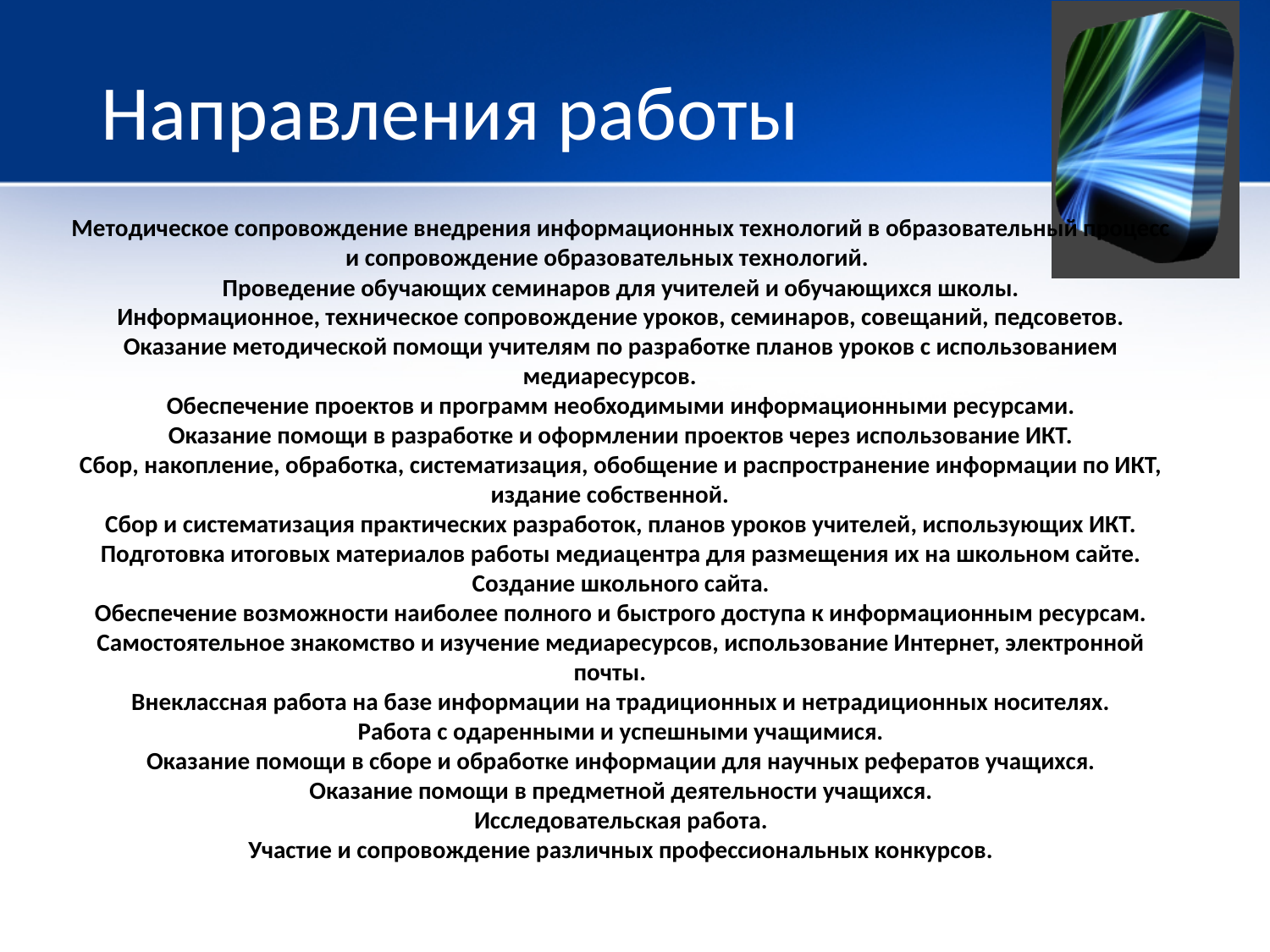

Направления работы
    Методическое сопровождение внедрения информационных технологий в образовательный процесс и сопровождение образовательных технологий.
    Проведение обучающих семинаров для учителей и обучающихся школы.
    Информационное, техническое сопровождение уроков, семинаров, совещаний, педсоветов.
    Оказание методической помощи учителям по разработке планов уроков с использованием медиаресурсов.
    Обеспечение проектов и программ необходимыми информационными ресурсами.
    Оказание помощи в разработке и оформлении проектов через использование ИКТ.
    Сбор, накопление, обработка, систематизация, обобщение и распространение информации по ИКТ, издание собственной.
    Сбор и систематизация практических разработок, планов уроков учителей, использующих ИКТ.
    Подготовка итоговых материалов работы медиацентра для размещения их на школьном сайте.
    Создание школьного сайта.
    Обеспечение возможности наиболее полного и быстрого доступа к информационным ресурсам.
    Самостоятельное знакомство и изучение медиаресурсов, использование Интернет, электронной почты.
    Внеклассная работа на базе информации на традиционных и нетрадиционных носителях.
    Работа с одаренными и успешными учащимися.
    Оказание помощи в сборе и обработке информации для научных рефератов учащихся.
    Оказание помощи в предметной деятельности учащихся.
    Исследовательская работа.
    Участие и сопровождение различных профессиональных конкурсов.